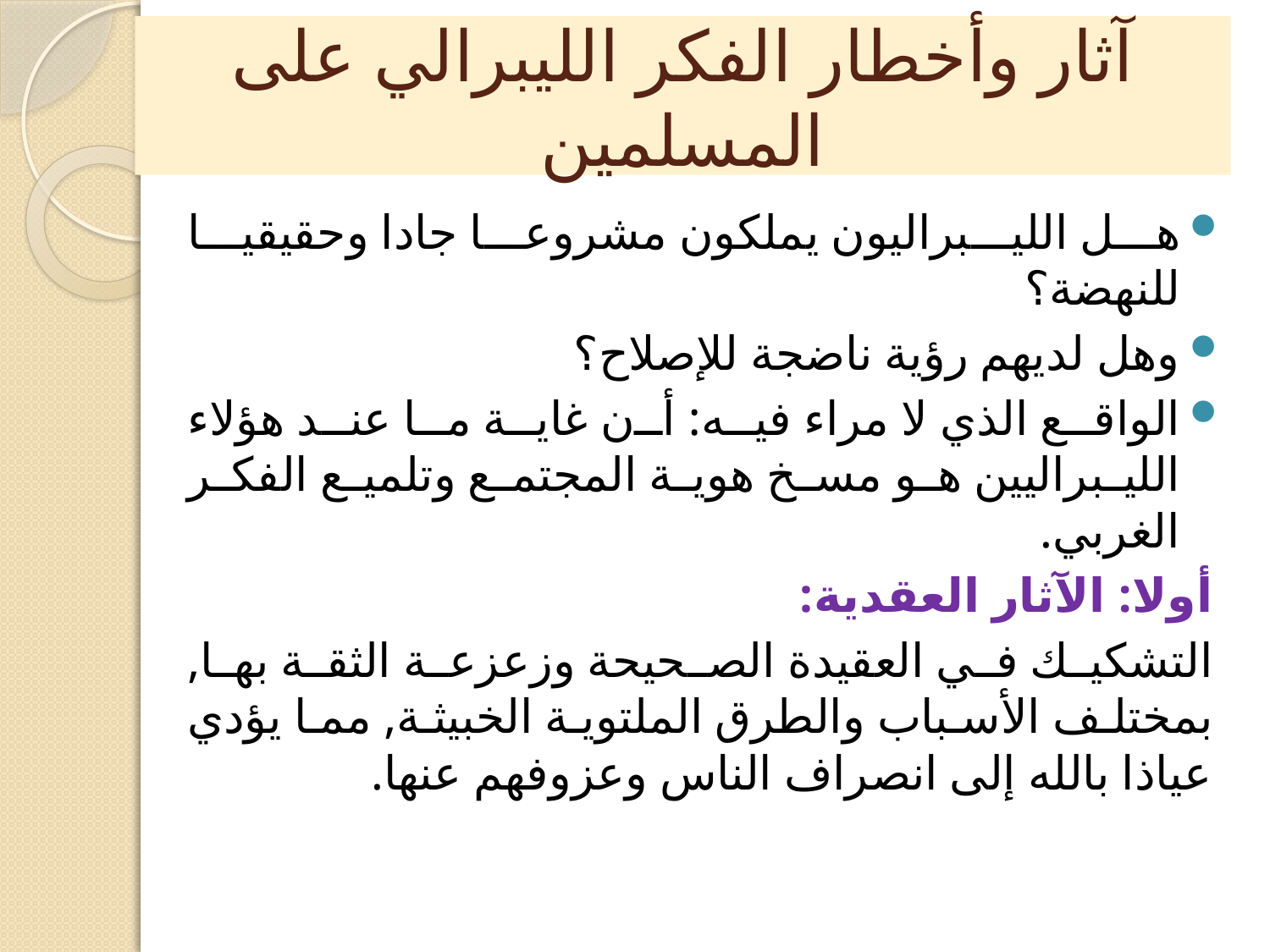

# آثار وأخطار الفكر الليبرالي على المسلمين
هل الليبراليون يملكون مشروعا جادا وحقيقيا للنهضة؟
وهل لديهم رؤية ناضجة للإصلاح؟
الواقع الذي لا مراء فيه: أن غاية ما عند هؤلاء الليبراليين هو مسخ هوية المجتمع وتلميع الفكر الغربي.
أولا: الآثار العقدية:
التشكيك في العقيدة الصحيحة وزعزعة الثقة بها, بمختلف الأسباب والطرق الملتوية الخبيثة, مما يؤدي عياذا بالله إلى انصراف الناس وعزوفهم عنها.